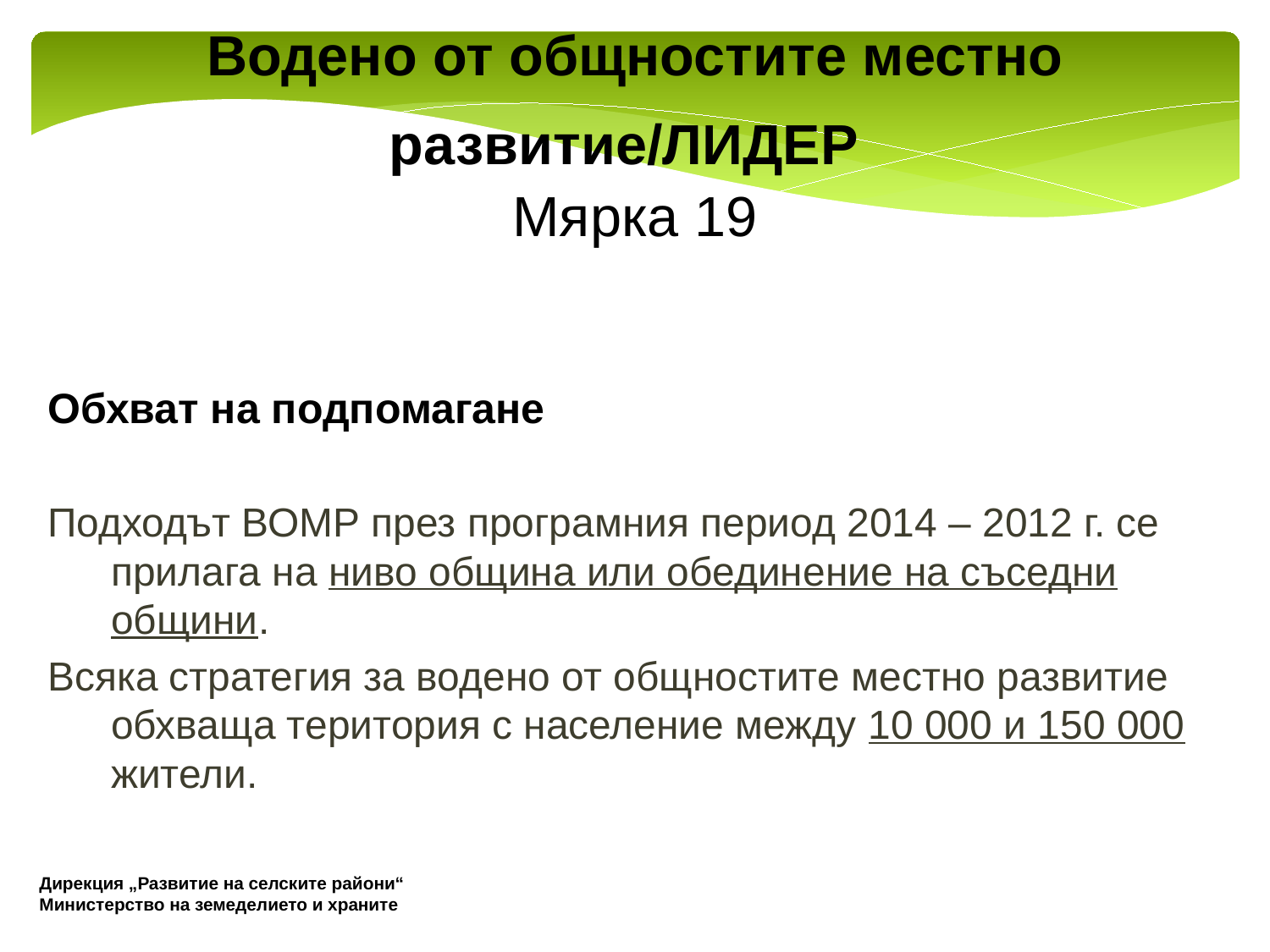

Водено от общностите местно развитие/ЛИДЕР
Мярка 19

Обхват на подпомагане

Подходът ВОМР през програмния период 2014 – 2012 г. се прилага на ниво община или обединение на съседни общини.
Всяка стратегия за водено от общностите местно развитие обхваща територия с население между 10 000 и 150 000 жители.
Дирекция „Развитие на селските райони“
Министерство на земеделието и храните